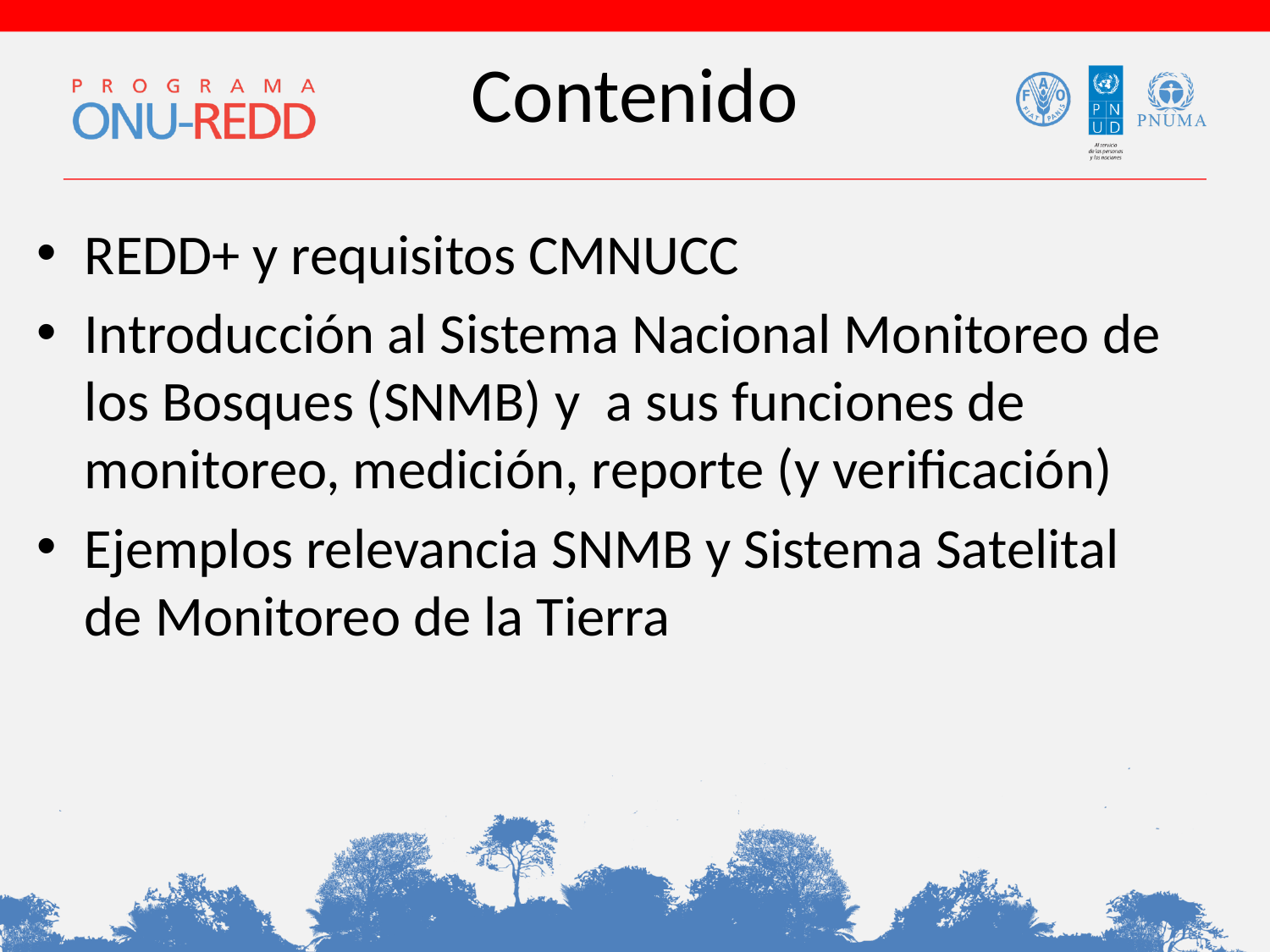

# Contenido
REDD+ y requisitos CMNUCC
Introducción al Sistema Nacional Monitoreo de los Bosques (SNMB) y  a sus funciones de monitoreo, medición, reporte (y verificación)
Ejemplos relevancia SNMB y Sistema Satelital de Monitoreo de la Tierra